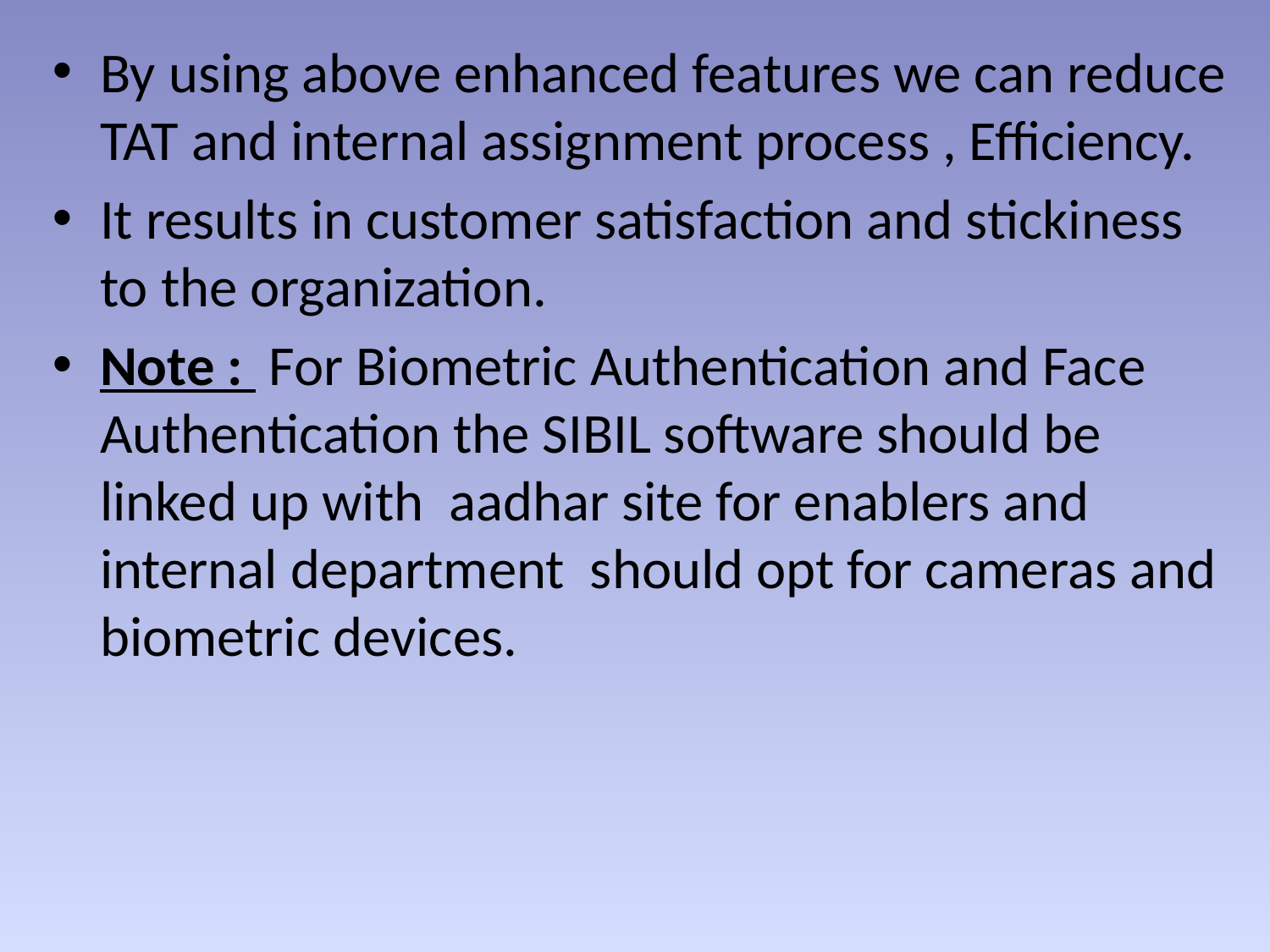

By using above enhanced features we can reduce TAT and internal assignment process , Efficiency.
It results in customer satisfaction and stickiness to the organization.
Note :  For Biometric Authentication and Face Authentication the SIBIL software should be linked up with  aadhar site for enablers and internal department  should opt for cameras and biometric devices.